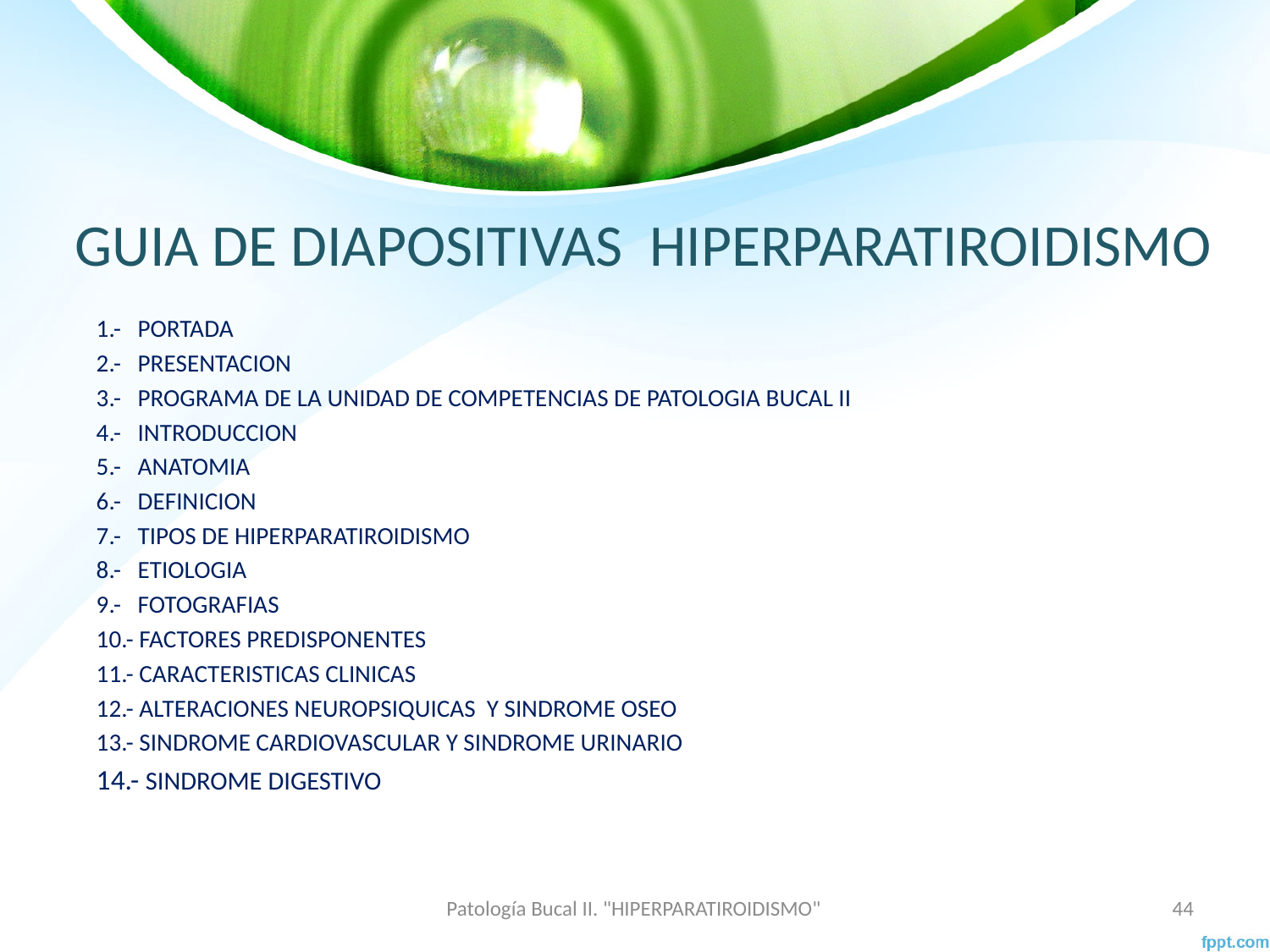

# GUIA DE DIAPOSITIVAS  HIPERPARATIROIDISMO
1.-   PORTADA
2.-   PRESENTACION
3.-   PROGRAMA DE LA UNIDAD DE COMPETENCIAS DE PATOLOGIA BUCAL II
4.-   INTRODUCCION
5.-   ANATOMIA
6.-   DEFINICION
7.-   TIPOS DE HIPERPARATIROIDISMO
8.-   ETIOLOGIA
9.-   FOTOGRAFIAS
10.- FACTORES PREDISPONENTES
11.- CARACTERISTICAS CLINICAS
12.- ALTERACIONES NEUROPSIQUICAS  Y SINDROME OSEO
13.- SINDROME CARDIOVASCULAR Y SINDROME URINARIO
14.- SINDROME DIGESTIVO

Patología Bucal II. "HIPERPARATIROIDISMO"
44